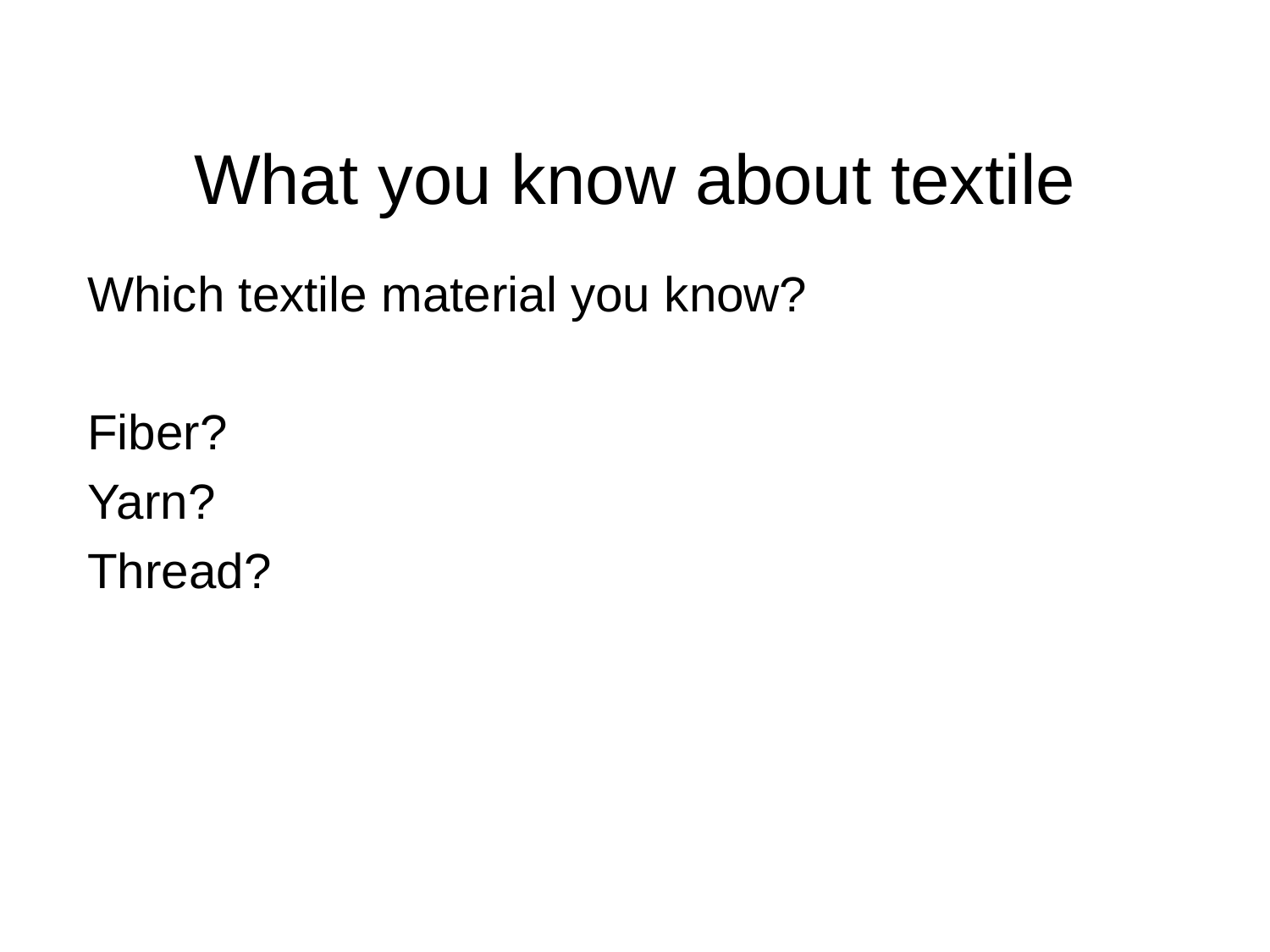

# What you know about textile
Which textile material you know?

Fiber?
Yarn?
Thread?